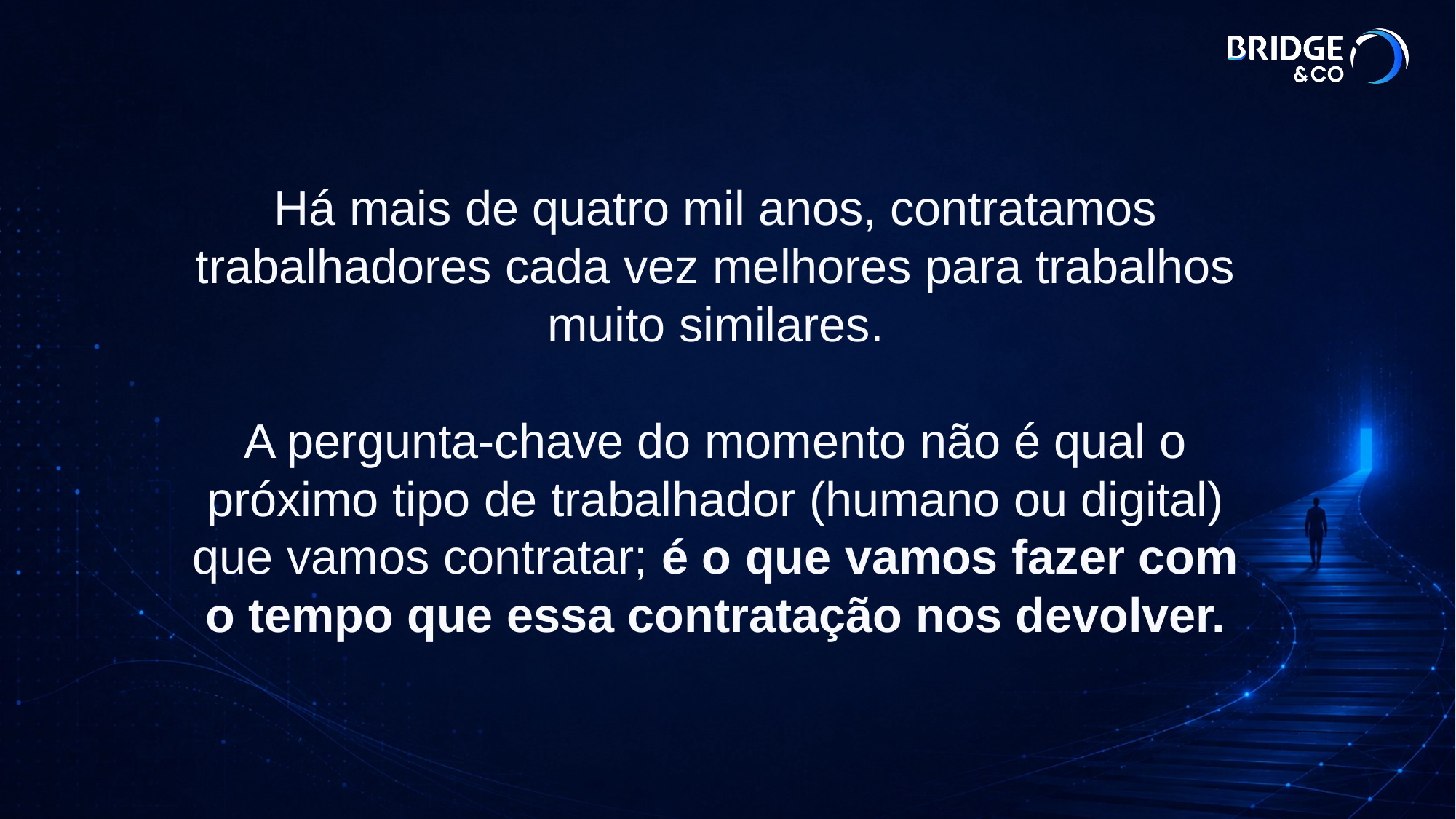

Há mais de quatro mil anos, contratamos trabalhadores cada vez melhores para trabalhos muito similares.

A pergunta-chave do momento não é qual o próximo tipo de trabalhador (humano ou digital) que vamos contratar; é o que vamos fazer com o tempo que essa contratação nos devolver.